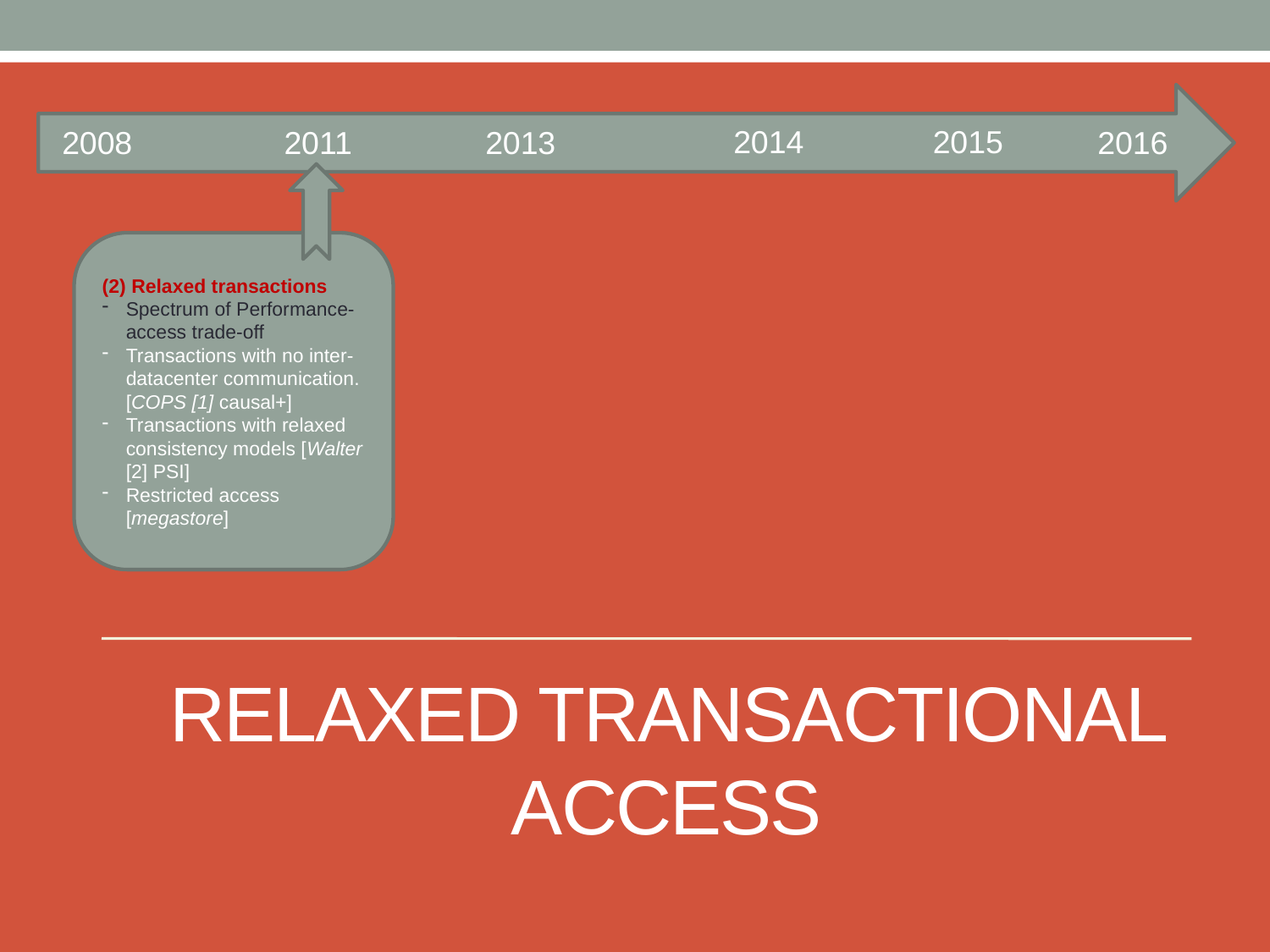

2015
2014
2008
2011
2013
2016

(2) Relaxed transactions
Spectrum of Performance-access trade-off
Transactions with no inter-datacenter communication. [COPS [1] causal+]
Transactions with relaxed consistency models [Walter [2] PSI]
Restricted access [megastore]
Relaxed transactional access